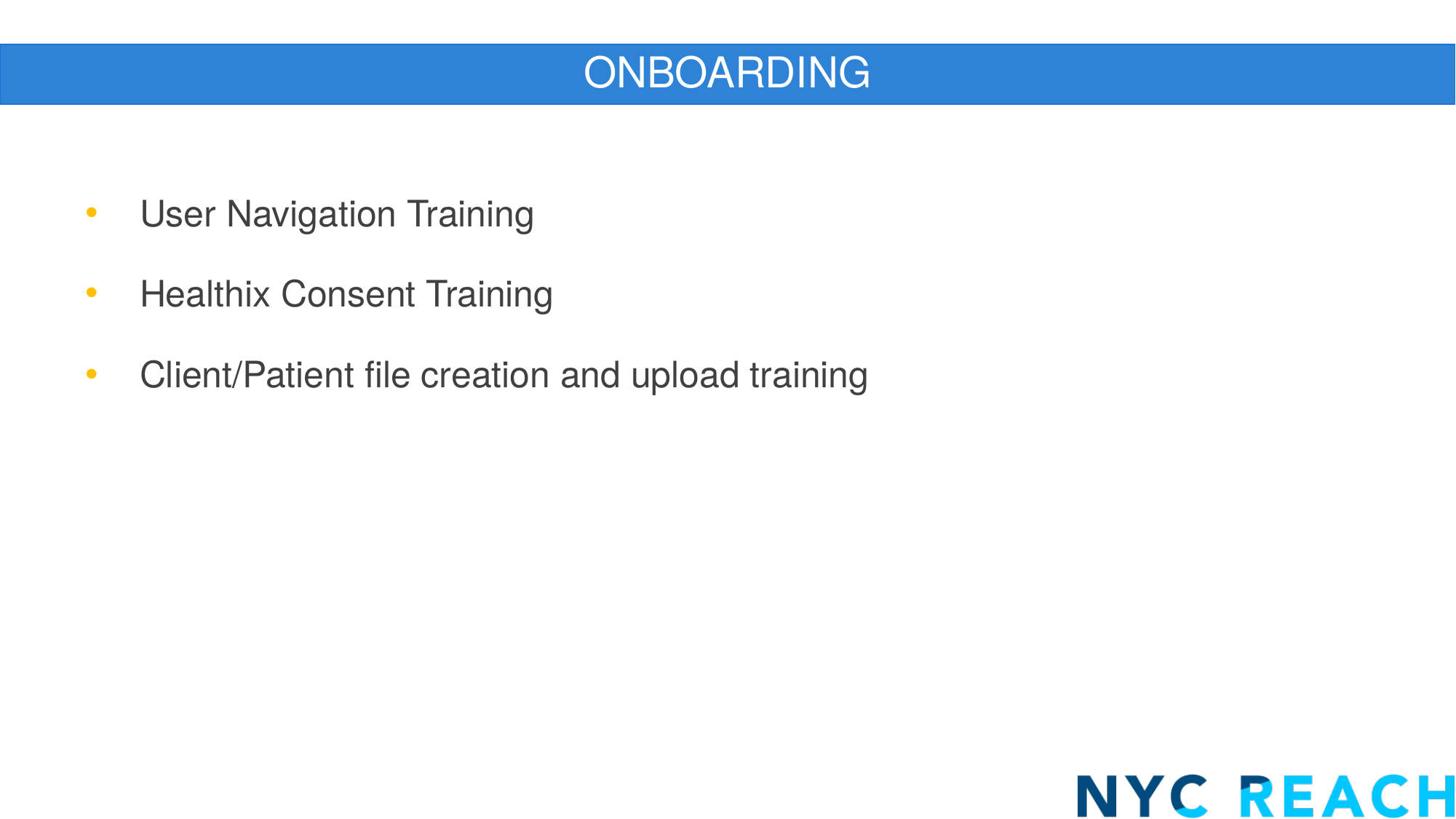

# Onboarding
User Navigation Training
Healthix Consent Training
Client/Patient file creation and upload training